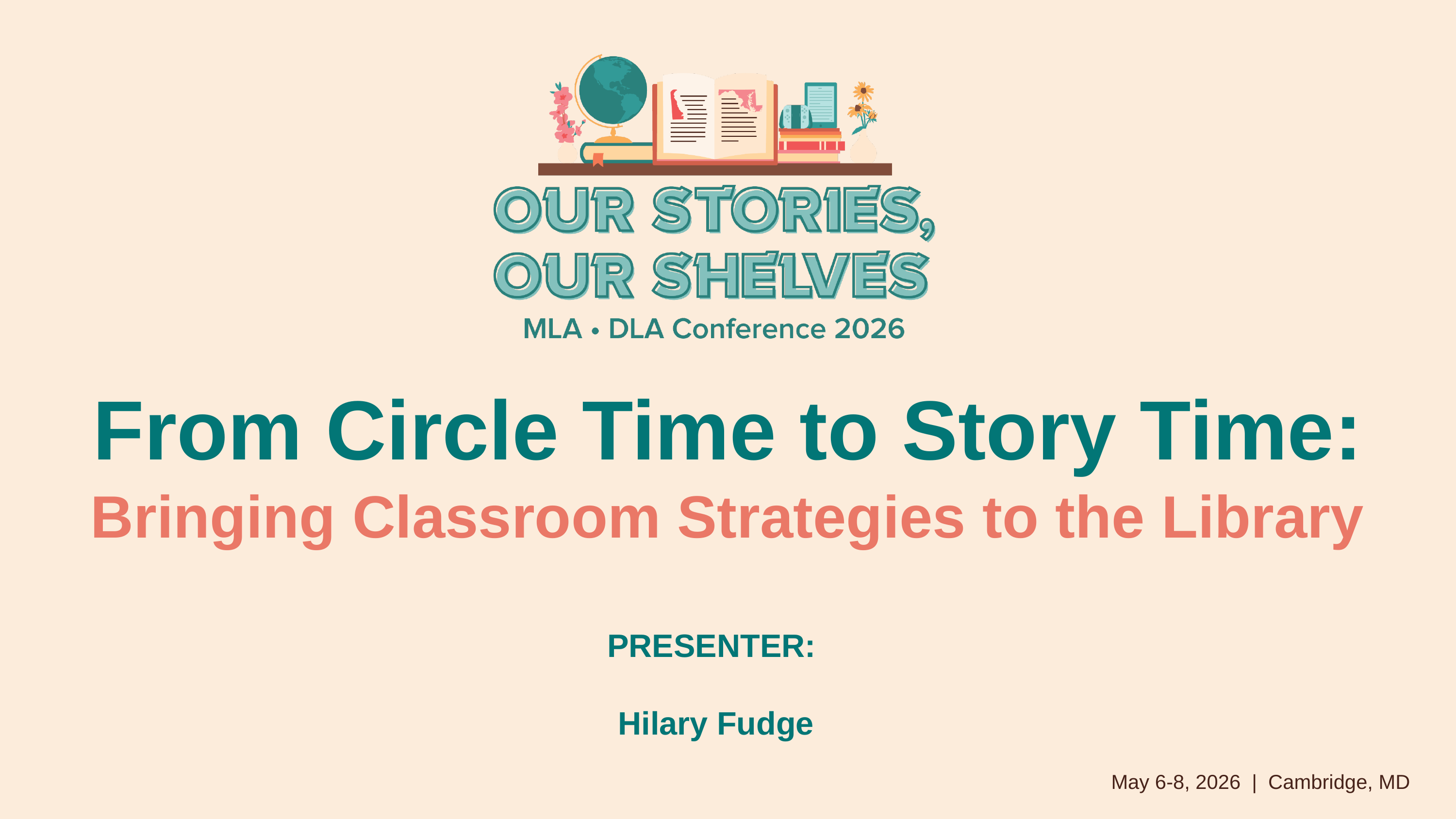

# From Circle Time to Story Time:
Bringing Classroom Strategies to the Library

PRESENTER:

Hilary Fudge